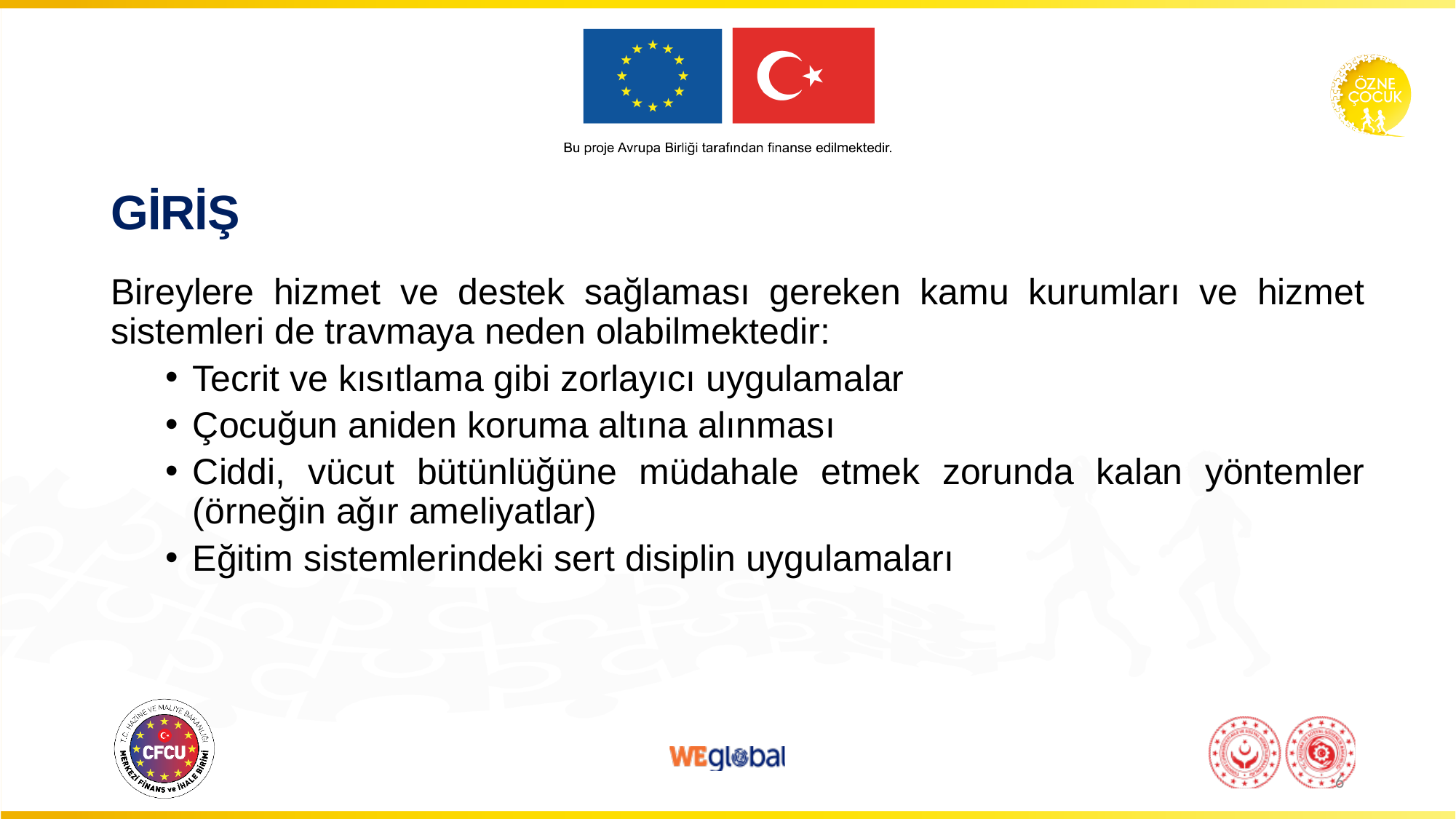

# GİRİŞ
Bireylere hizmet ve destek sağlaması gereken kamu kurumları ve hizmet sistemleri de travmaya neden olabilmektedir:
Tecrit ve kısıtlama gibi zorlayıcı uygulamalar
Çocuğun aniden koruma altına alınması
Ciddi, vücut bütünlüğüne müdahale etmek zorunda kalan yöntemler (örneğin ağır ameliyatlar)
Eğitim sistemlerindeki sert disiplin uygulamaları
6